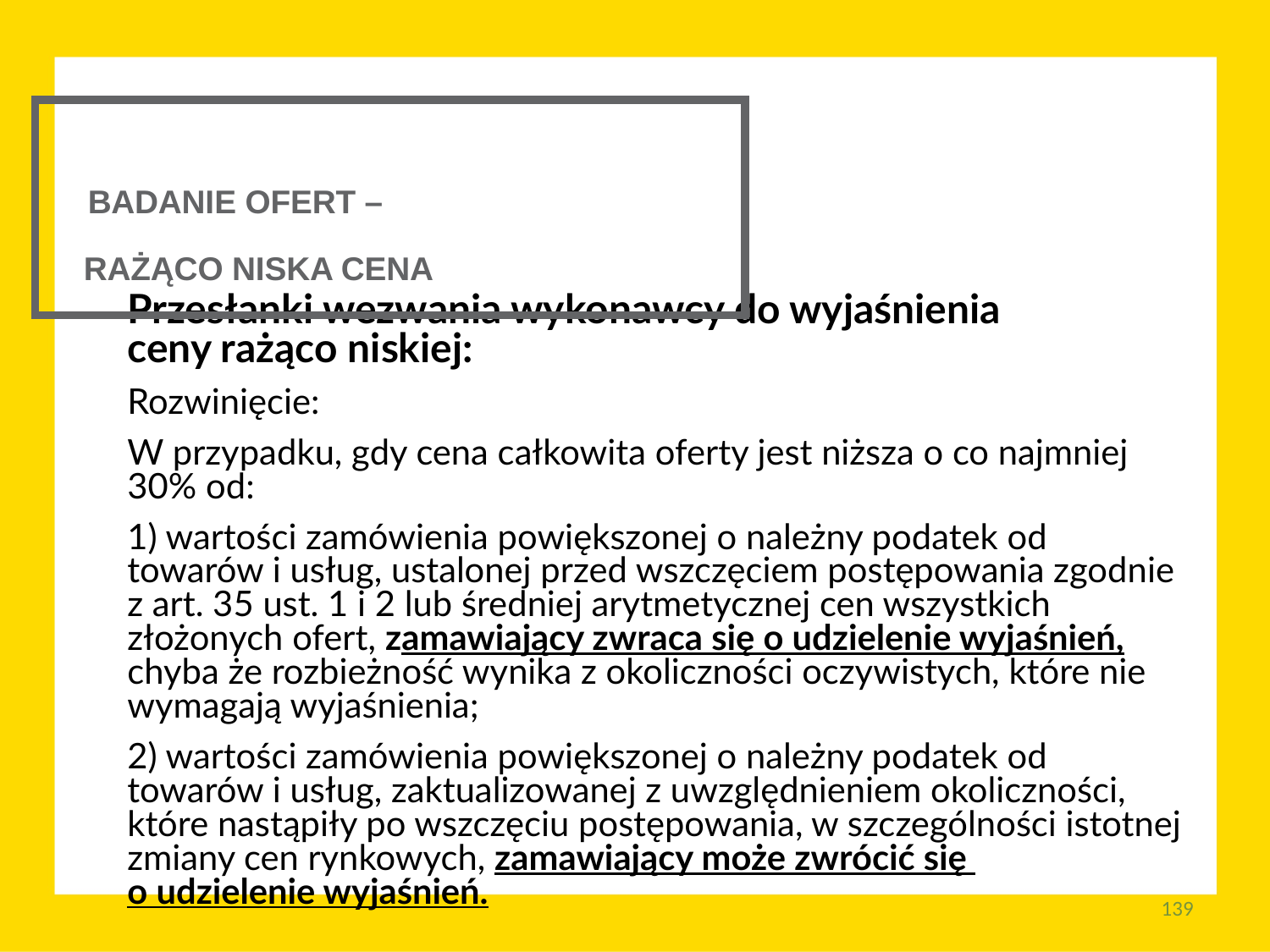

BADANIE OFERT –
    RAŻĄCO NISKA CENA
Przesłanki wezwania wykonawcy do wyjaśnienia
ceny rażąco niskiej:
Rozwinięcie:
W przypadku, gdy cena całkowita oferty jest niższa o co najmniej 30% od:
1) wartości zamówienia powiększonej o należny podatek od towarów i usług, ustalonej przed wszczęciem postępowania zgodnie z art. 35 ust. 1 i 2 lub średniej arytmetycznej cen wszystkich złożonych ofert, zamawiający zwraca się o udzielenie wyjaśnień, chyba że rozbieżność wynika z okoliczności oczywistych, które nie wymagają wyjaśnienia;
2) wartości zamówienia powiększonej o należny podatek od towarów i usług, zaktualizowanej z uwzględnieniem okoliczności, które nastąpiły po wszczęciu postępowania, w szczególności istotnej zmiany cen rynkowych, zamawiający może zwrócić się
o udzielenie wyjaśnień.
139